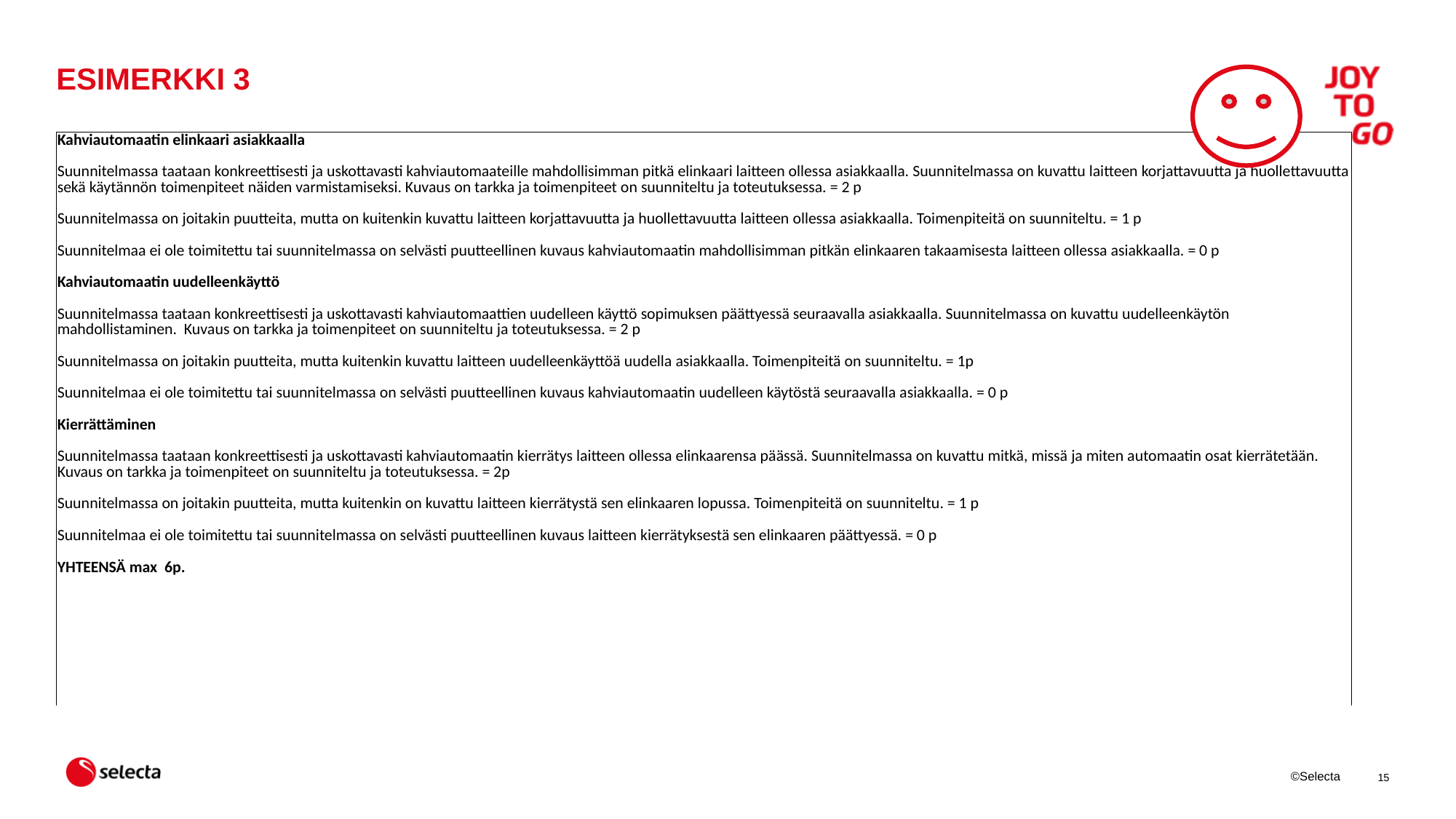

# Esimerkki 3

| Kahviautomaatin elinkaari asiakkaalla Suunnitelmassa taataan konkreettisesti ja uskottavasti kahviautomaateille mahdollisimman pitkä elinkaari laitteen ollessa asiakkaalla. Suunnitelmassa on kuvattu laitteen korjattavuutta ja huollettavuutta sekä käytännön toimenpiteet näiden varmistamiseksi. Kuvaus on tarkka ja toimenpiteet on suunniteltu ja toteutuksessa. = 2 p Suunnitelmassa on joitakin puutteita, mutta on kuitenkin kuvattu laitteen korjattavuutta ja huollettavuutta laitteen ollessa asiakkaalla. Toimenpiteitä on suunniteltu. = 1 p Suunnitelmaa ei ole toimitettu tai suunnitelmassa on selvästi puutteellinen kuvaus kahviautomaatin mahdollisimman pitkän elinkaaren takaamisesta laitteen ollessa asiakkaalla. = 0 p Kahviautomaatin uudelleenkäyttö Suunnitelmassa taataan konkreettisesti ja uskottavasti kahviautomaattien uudelleen käyttö sopimuksen päättyessä seuraavalla asiakkaalla. Suunnitelmassa on kuvattu uudelleenkäytön mahdollistaminen. Kuvaus on tarkka ja toimenpiteet on suunniteltu ja toteutuksessa. = 2 p Suunnitelmassa on joitakin puutteita, mutta kuitenkin kuvattu laitteen uudelleenkäyttöä uudella asiakkaalla. Toimenpiteitä on suunniteltu. = 1p Suunnitelmaa ei ole toimitettu tai suunnitelmassa on selvästi puutteellinen kuvaus kahviautomaatin uudelleen käytöstä seuraavalla asiakkaalla. = 0 p Kierrättäminen Suunnitelmassa taataan konkreettisesti ja uskottavasti kahviautomaatin kierrätys laitteen ollessa elinkaarensa päässä. Suunnitelmassa on kuvattu mitkä, missä ja miten automaatin osat kierrätetään. Kuvaus on tarkka ja toimenpiteet on suunniteltu ja toteutuksessa. = 2p Suunnitelmassa on joitakin puutteita, mutta kuitenkin on kuvattu laitteen kierrätystä sen elinkaaren lopussa. Toimenpiteitä on suunniteltu. = 1 p Suunnitelmaa ei ole toimitettu tai suunnitelmassa on selvästi puutteellinen kuvaus laitteen kierrätyksestä sen elinkaaren päättyessä. = 0 p YHTEENSÄ max 6p. |
| --- |
©Selecta
15